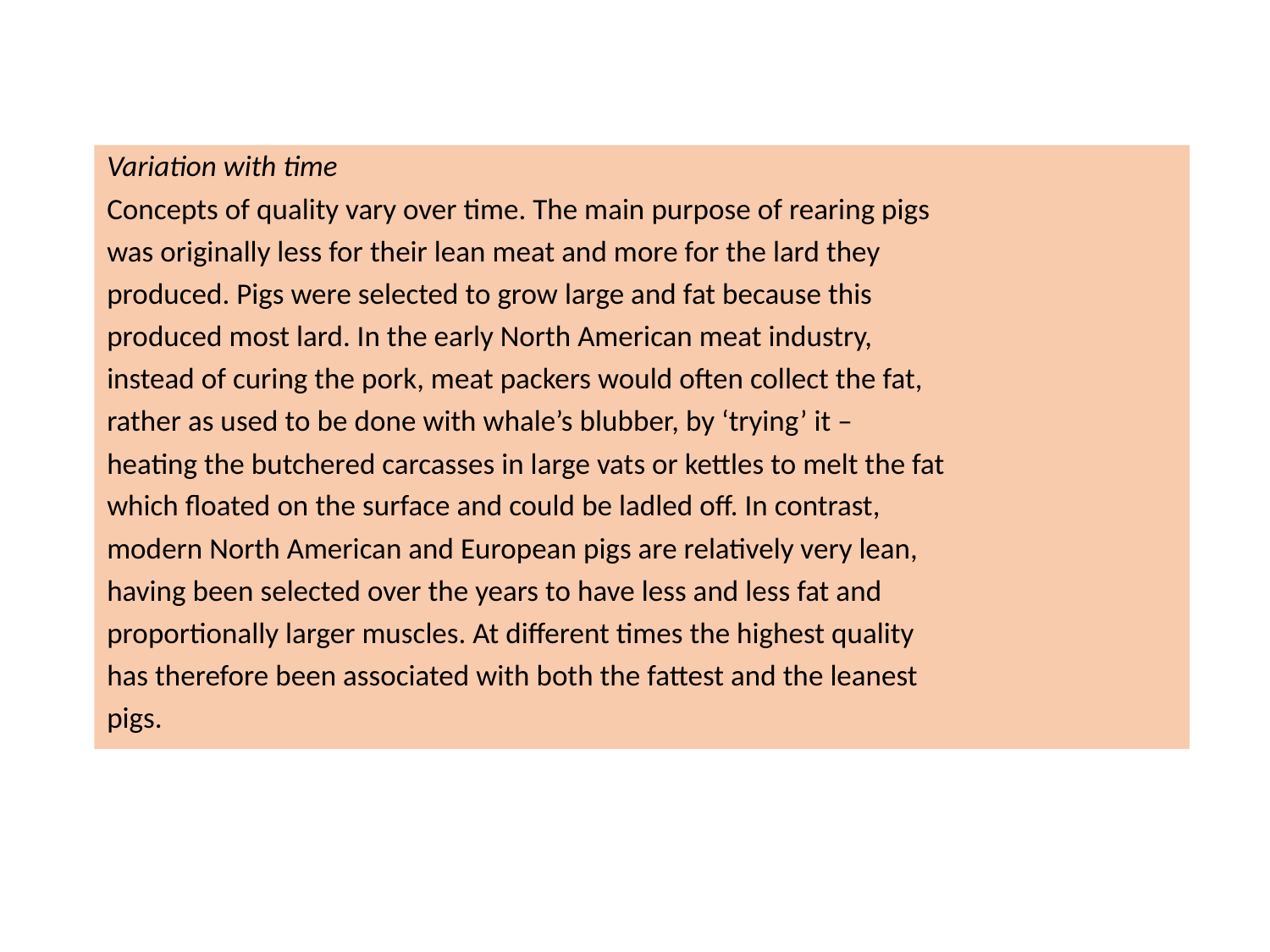

Variation with time
Concepts of quality vary over time. The main purpose of rearing pigs
was originally less for their lean meat and more for the lard they
produced. Pigs were selected to grow large and fat because this
produced most lard. In the early North American meat industry,
instead of curing the pork, meat packers would often collect the fat,
rather as used to be done with whale’s blubber, by ‘trying’ it –
heating the butchered carcasses in large vats or kettles to melt the fat
which floated on the surface and could be ladled off. In contrast,
modern North American and European pigs are relatively very lean,
having been selected over the years to have less and less fat and
proportionally larger muscles. At different times the highest quality
has therefore been associated with both the fattest and the leanest
pigs.